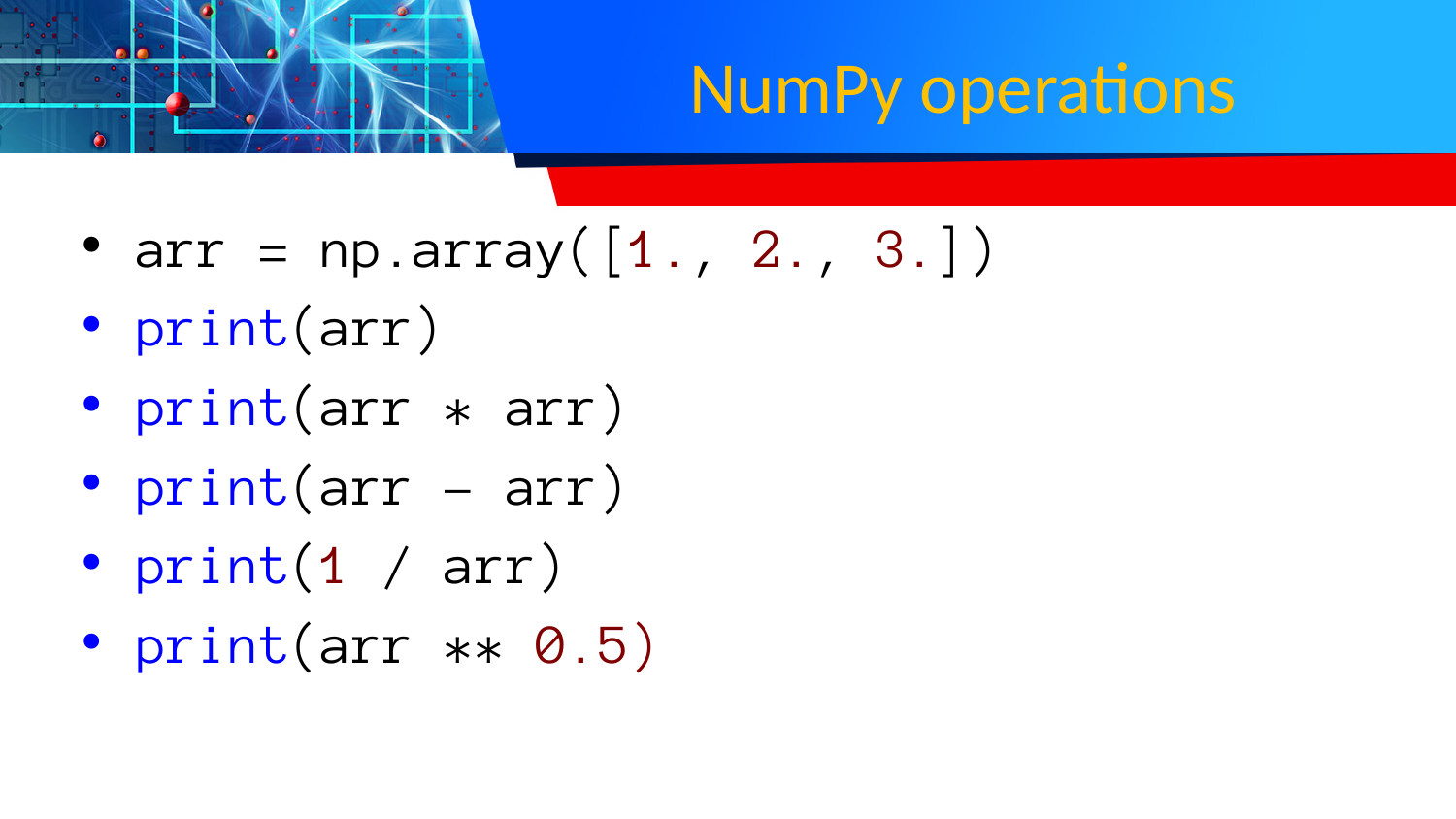

# NumPy operations
arr = np.array([1., 2., 3.])
print(arr)
print(arr * arr)
print(arr – arr)
print(1 / arr)
print(arr ** 0.5)